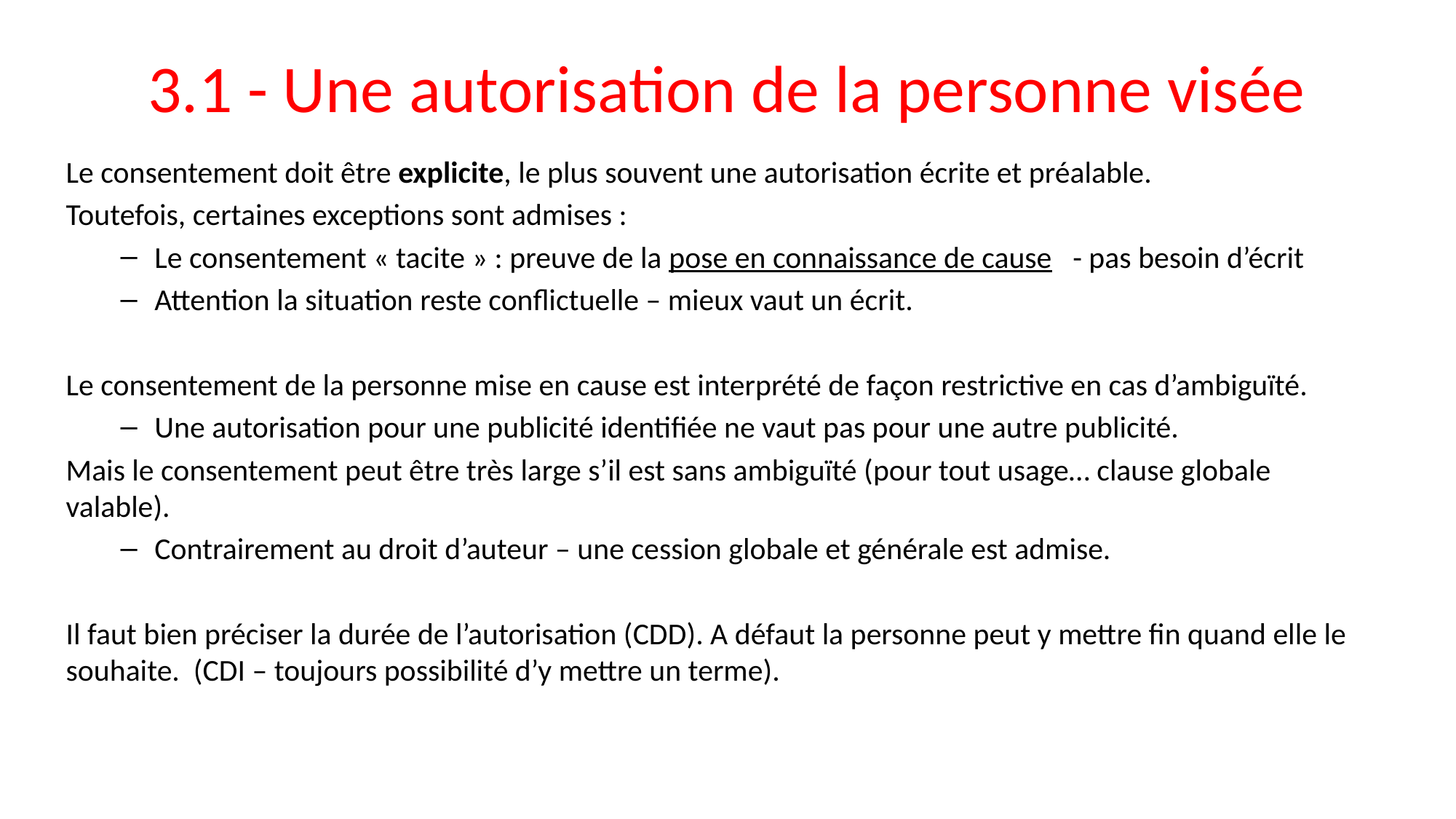

# 3.1 - Une autorisation de la personne visée
Le consentement doit être explicite, le plus souvent une autorisation écrite et préalable.
Toutefois, certaines exceptions sont admises :
Le consentement « tacite » : preuve de la pose en connaissance de cause   - pas besoin d’écrit
Attention la situation reste conflictuelle – mieux vaut un écrit.

Le consentement de la personne mise en cause est interprété de façon restrictive en cas d’ambiguïté.
Une autorisation pour une publicité identifiée ne vaut pas pour une autre publicité.
Mais le consentement peut être très large s’il est sans ambiguïté (pour tout usage… clause globale valable).
Contrairement au droit d’auteur – une cession globale et générale est admise.

Il faut bien préciser la durée de l’autorisation (CDD). A défaut la personne peut y mettre fin quand elle le souhaite.  (CDI – toujours possibilité d’y mettre un terme).